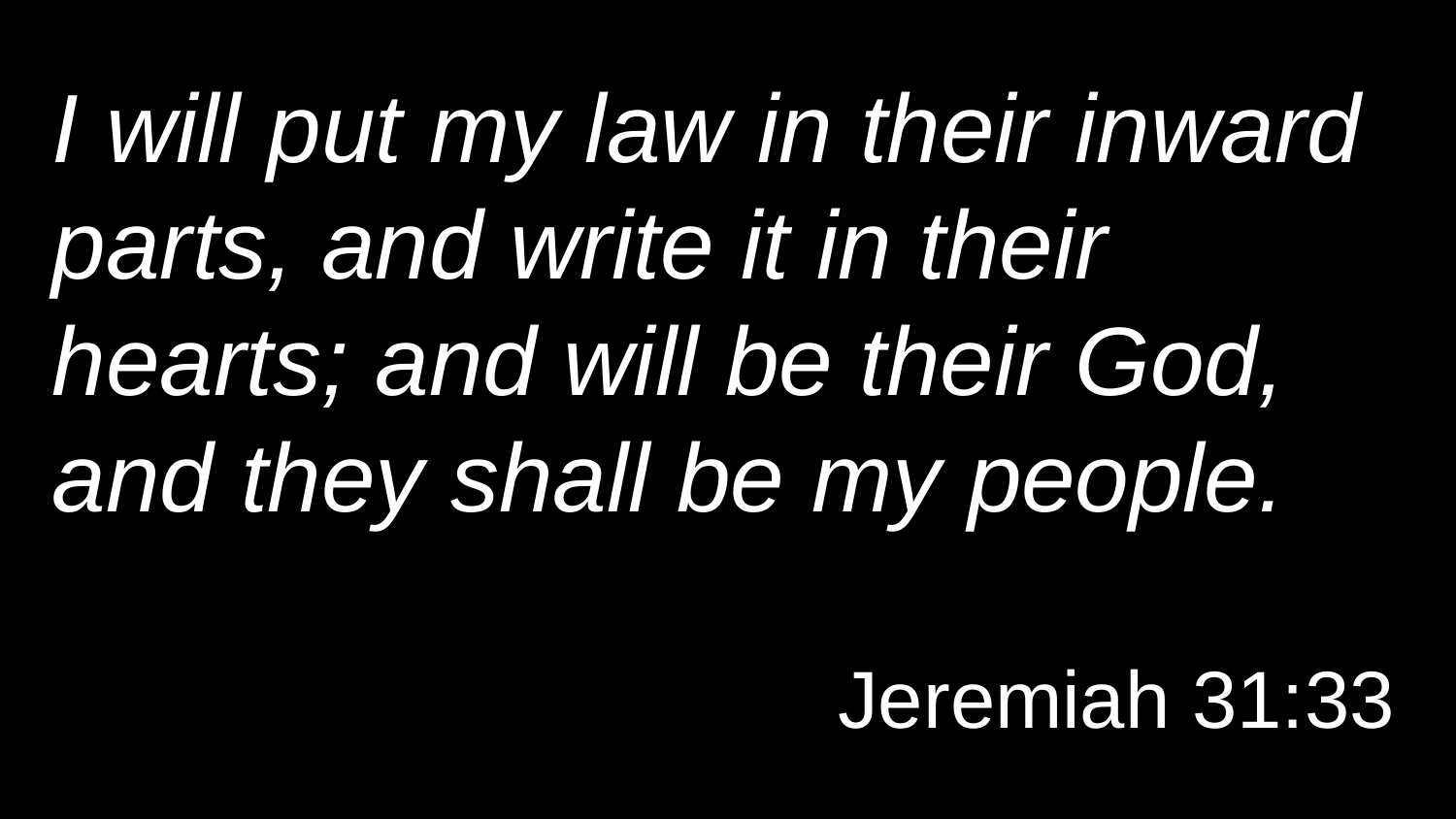

I will put my law in their inward parts, and write it in their hearts; and will be their God, and they shall be my people.

Jeremiah 31:33